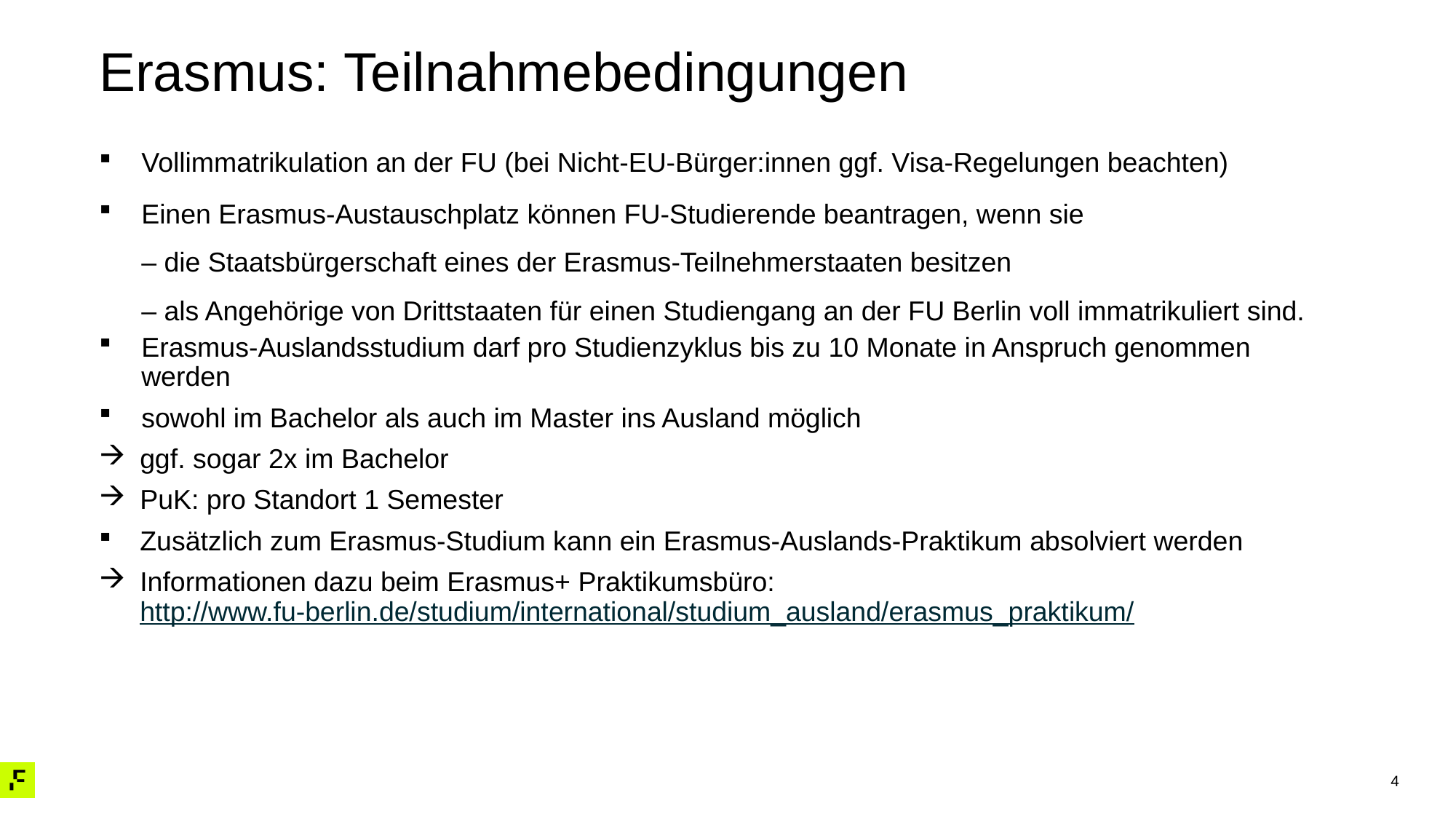

# Erasmus: Teilnahmebedingungen
Vollimmatrikulation an der FU (bei Nicht-EU-Bürger:innen ggf. Visa-Regelungen beachten)
Einen Erasmus-Austauschplatz können FU-Studierende beantragen, wenn sie
	– die Staatsbürgerschaft eines der Erasmus-Teilnehmerstaaten besitzen
	– als Angehörige von Drittstaaten für einen Studiengang an der FU Berlin voll immatrikuliert sind.
Erasmus-Auslandsstudium darf pro Studienzyklus bis zu 10 Monate in Anspruch genommen werden
sowohl im Bachelor als auch im Master ins Ausland möglich
ggf. sogar 2x im Bachelor
PuK: pro Standort 1 Semester
Zusätzlich zum Erasmus-Studium kann ein Erasmus-Auslands-Praktikum absolviert werden
Informationen dazu beim Erasmus+ Praktikumsbüro: http://www.fu-berlin.de/studium/international/studium_ausland/erasmus_praktikum/

4